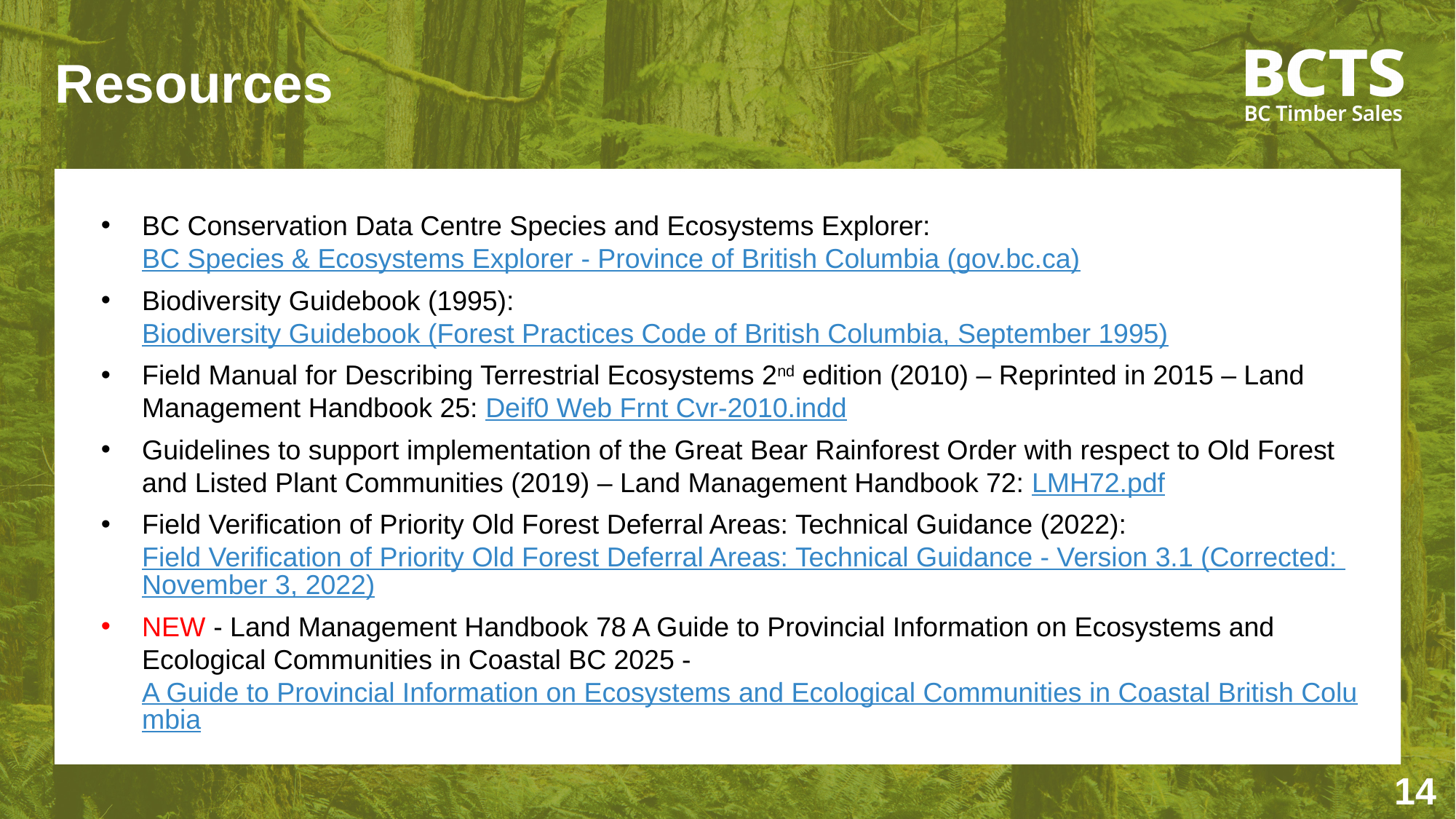

# Resources
BC Conservation Data Centre Species and Ecosystems Explorer: BC Species & Ecosystems Explorer - Province of British Columbia (gov.bc.ca)
Biodiversity Guidebook (1995): Biodiversity Guidebook (Forest Practices Code of British Columbia, September 1995)
Field Manual for Describing Terrestrial Ecosystems 2nd edition (2010) – Reprinted in 2015 – Land Management Handbook 25: Deif0 Web Frnt Cvr-2010.indd
Guidelines to support implementation of the Great Bear Rainforest Order with respect to Old Forest and Listed Plant Communities (2019) – Land Management Handbook 72: LMH72.pdf
Field Verification of Priority Old Forest Deferral Areas: Technical Guidance (2022): Field Verification of Priority Old Forest Deferral Areas: Technical Guidance - Version 3.1 (Corrected: November 3, 2022)
NEW - Land Management Handbook 78 A Guide to Provincial Information on Ecosystems and Ecological Communities in Coastal BC 2025 - A Guide to Provincial Information on Ecosystems and Ecological Communities in Coastal British Columbia